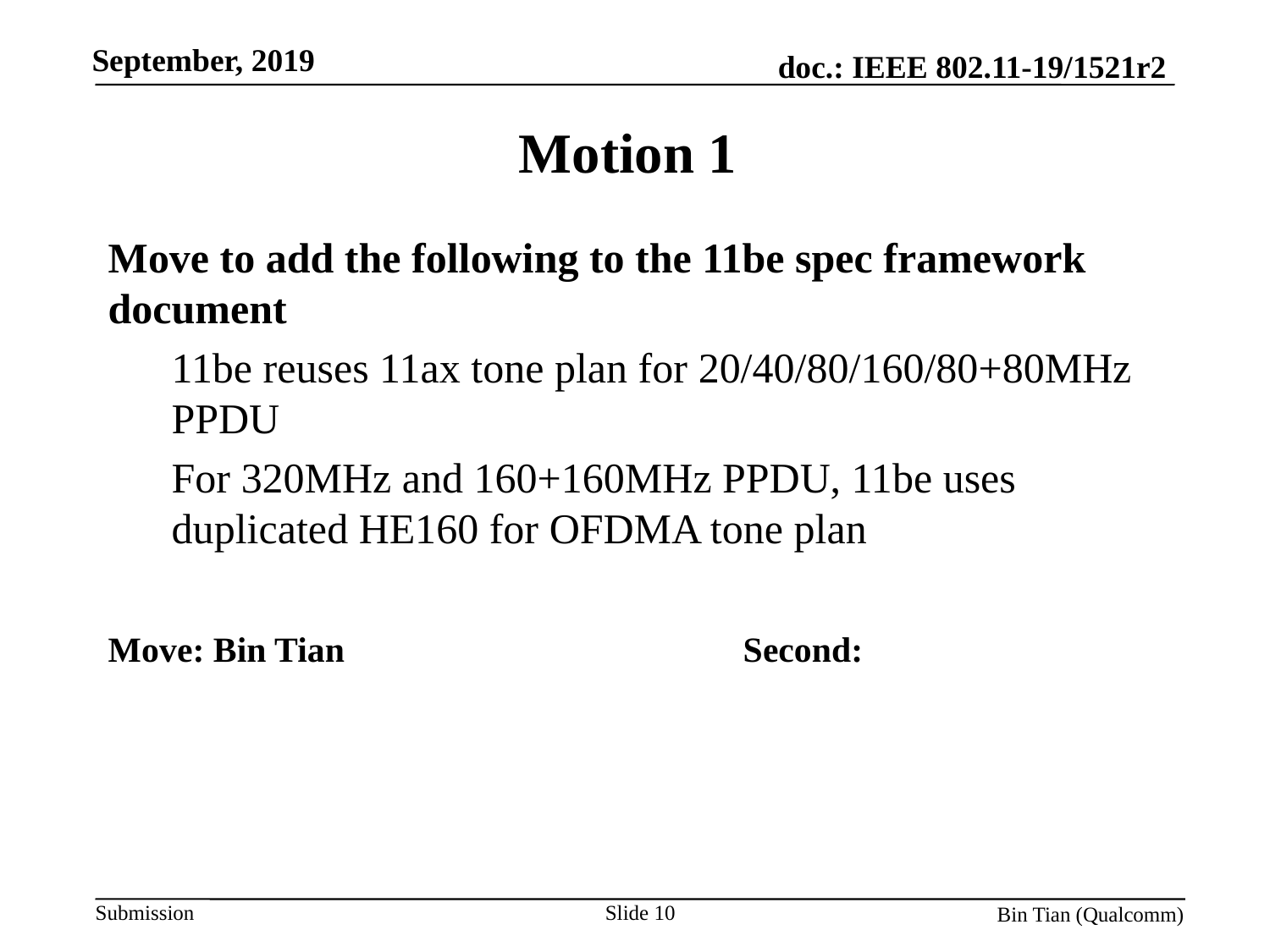

# Motion 1
Move to add the following to the 11be spec framework document
11be reuses 11ax tone plan for 20/40/80/160/80+80MHz PPDU
For 320MHz and 160+160MHz PPDU, 11be uses duplicated HE160 for OFDMA tone plan

Move: Bin Tian				Second:
Slide 10